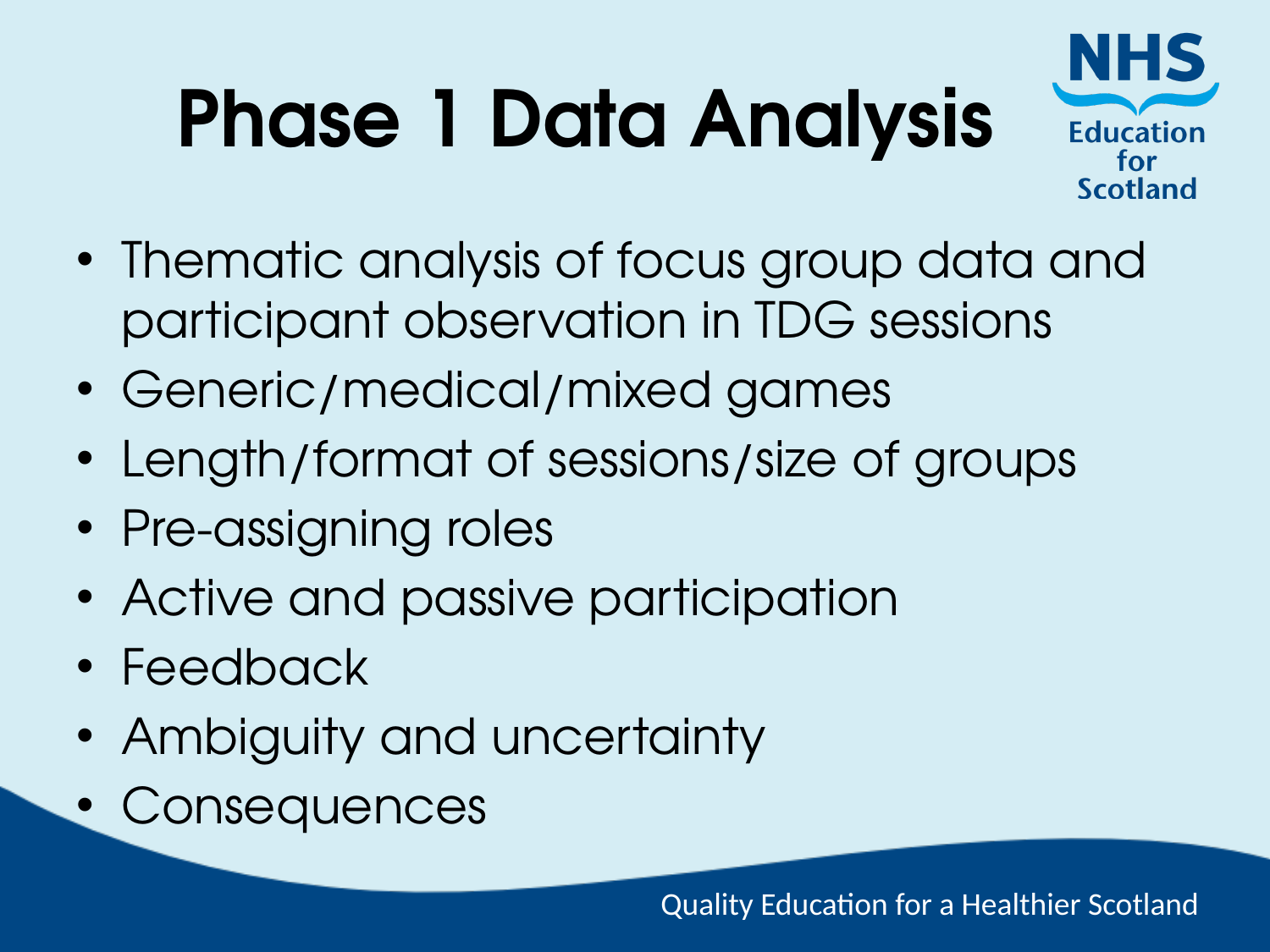

# Phase 1 Data Analysis
Thematic analysis of focus group data and participant observation in TDG sessions
Generic/medical/mixed games
Length/format of sessions/size of groups
Pre-assigning roles
Active and passive participation
Feedback
Ambiguity and uncertainty
Consequences